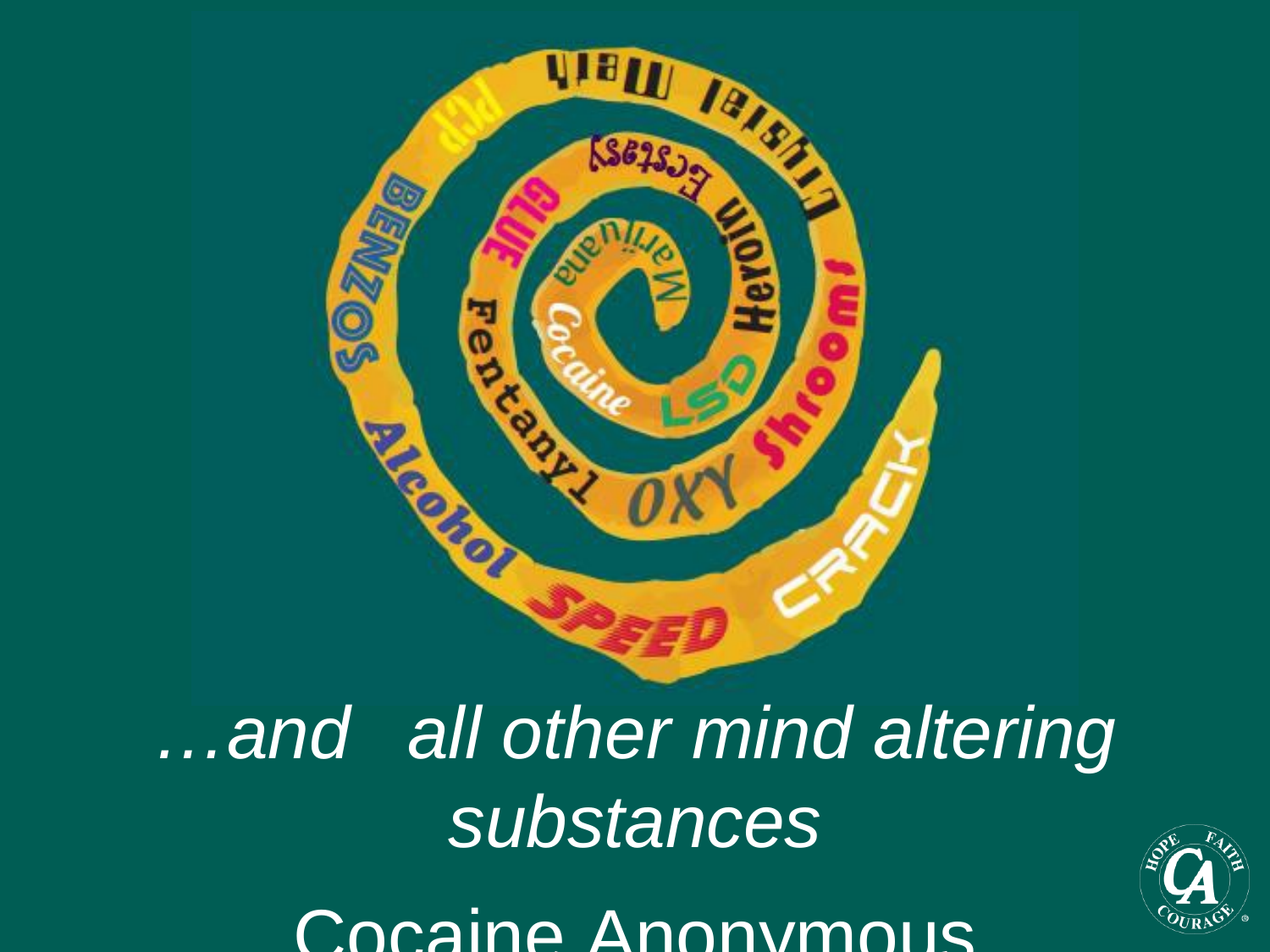

…and	all other mind altering substances
Cocaine Anonymous